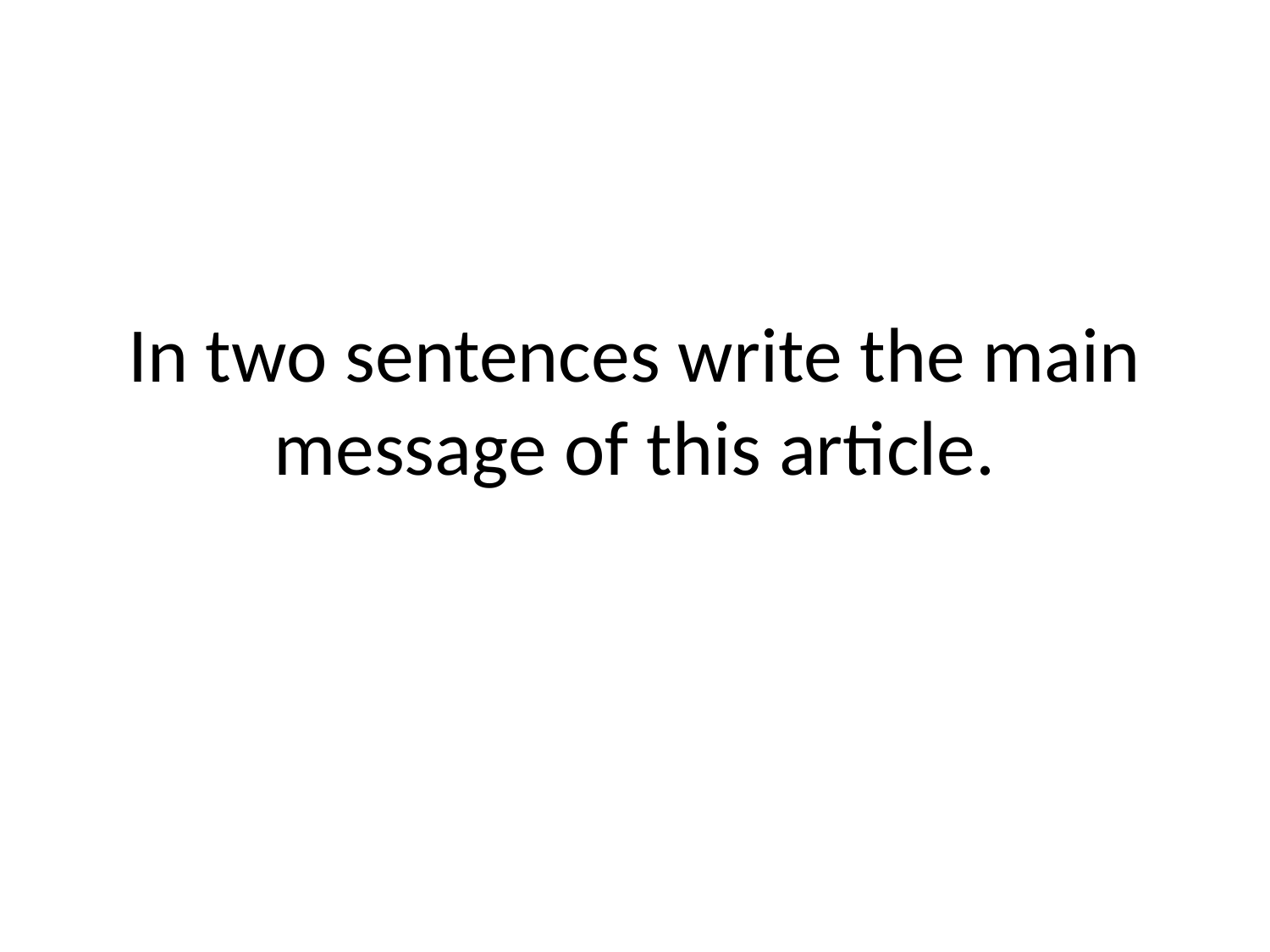

# In two sentences write the main message of this article.